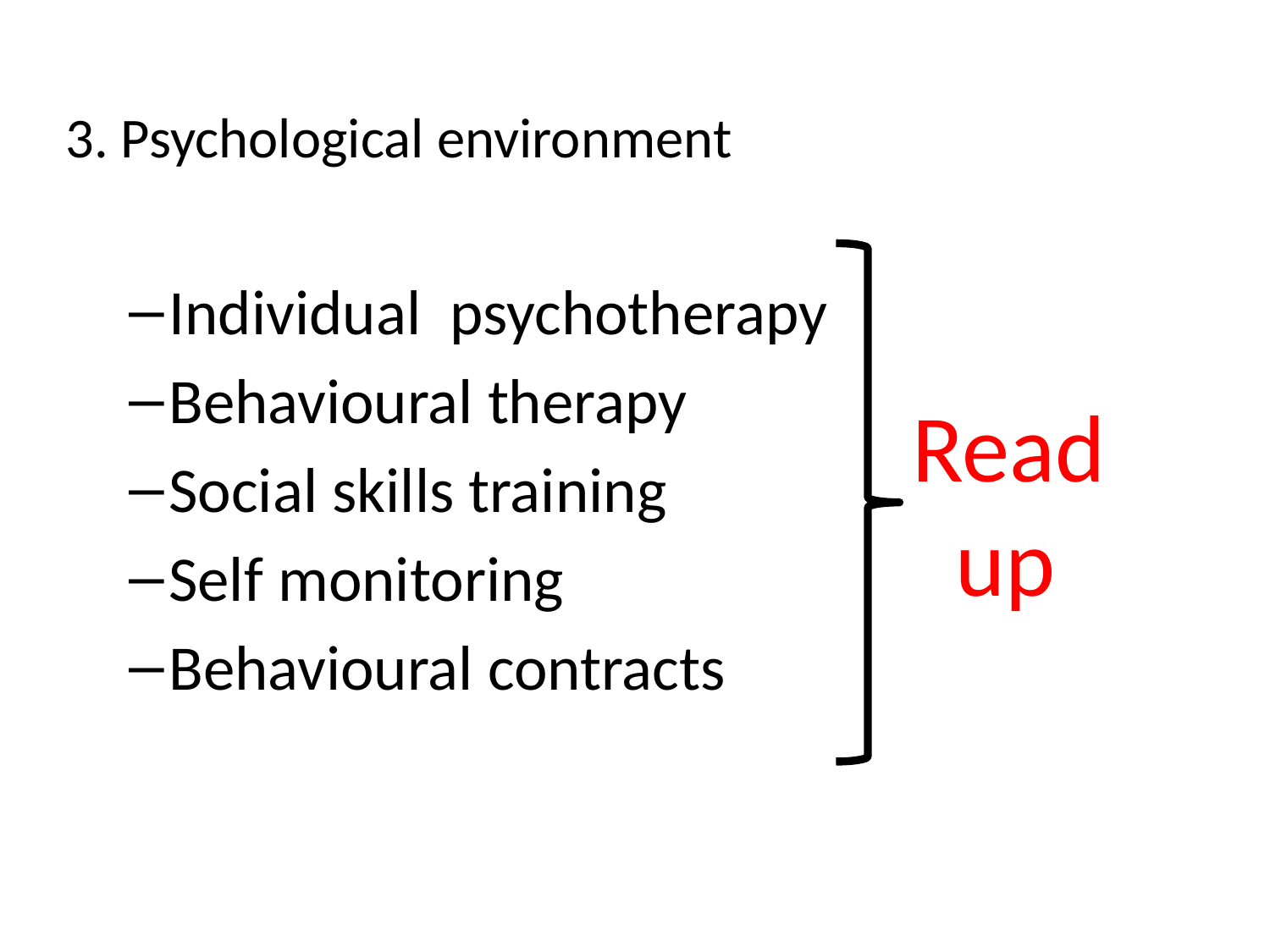

3. Psychological environment

Individual  psychotherapy
Behavioural therapy
Social skills training
Self monitoring
Behavioural contracts

Read
  up